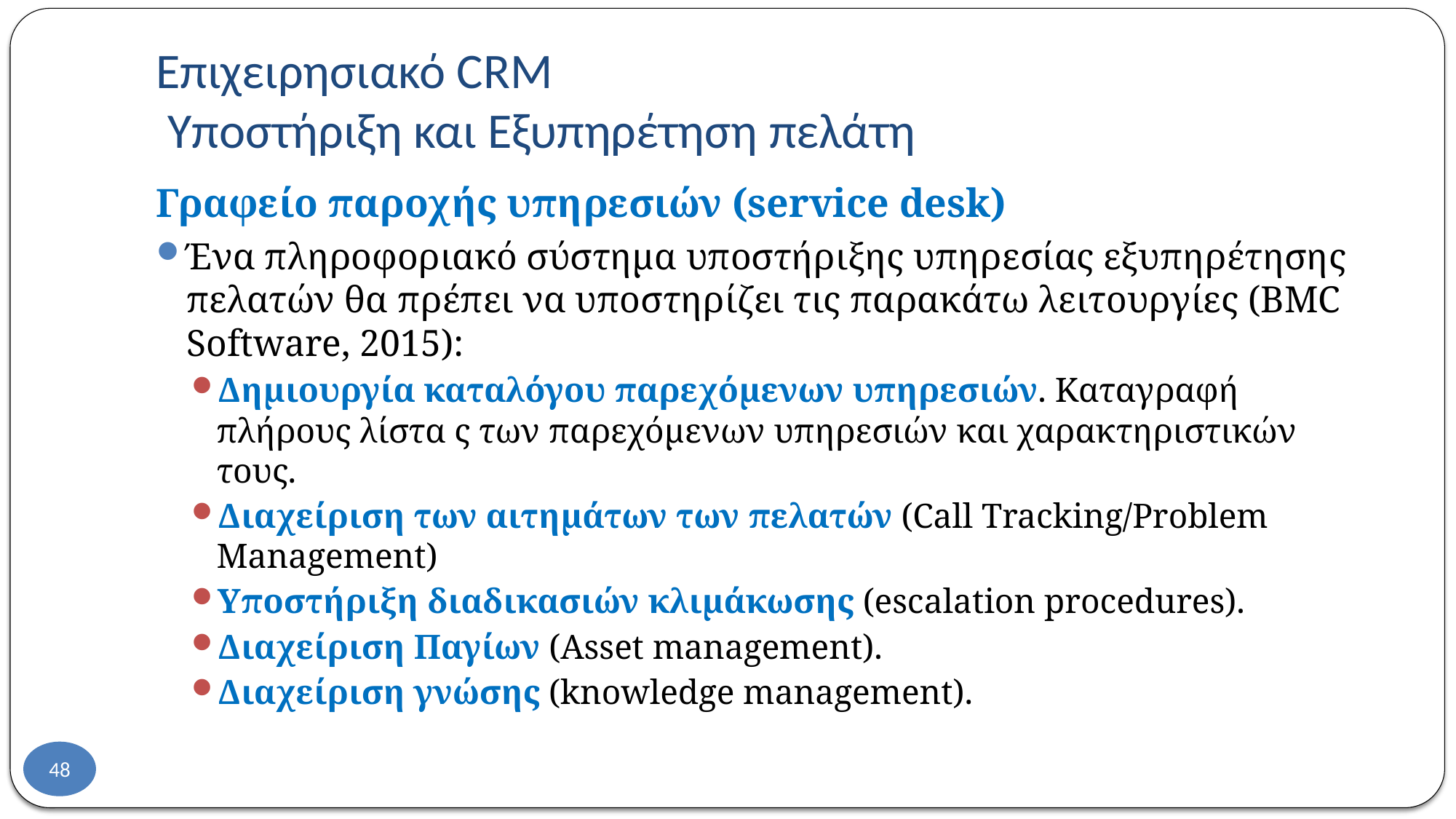

# Επιχειρησιακό CRM Υποστήριξη και Εξυπηρέτηση πελάτη
Γραφείο παροχής υπηρεσιών (service desk)
Ένα πληροφοριακό σύστημα υποστήριξης υπηρεσίας εξυπηρέτησης πελατών θα πρέπει να υποστηρίζει τις παρακάτω λειτουργίες (BMC Software, 2015):
Δημιουργία καταλόγου παρεχόμενων υπηρεσιών. Καταγραφή πλήρους λίστα ς των παρεχόμενων υπηρεσιών και χαρακτηριστικών τους.
Διαχείριση των αιτημάτων των πελατών (Call Tracking/Problem Management)
Υποστήριξη διαδικασιών κλιμάκωσης (escalation procedures).
Διαχείριση Παγίων (Asset management).
Διαχείριση γνώσης (knowledge management).
48